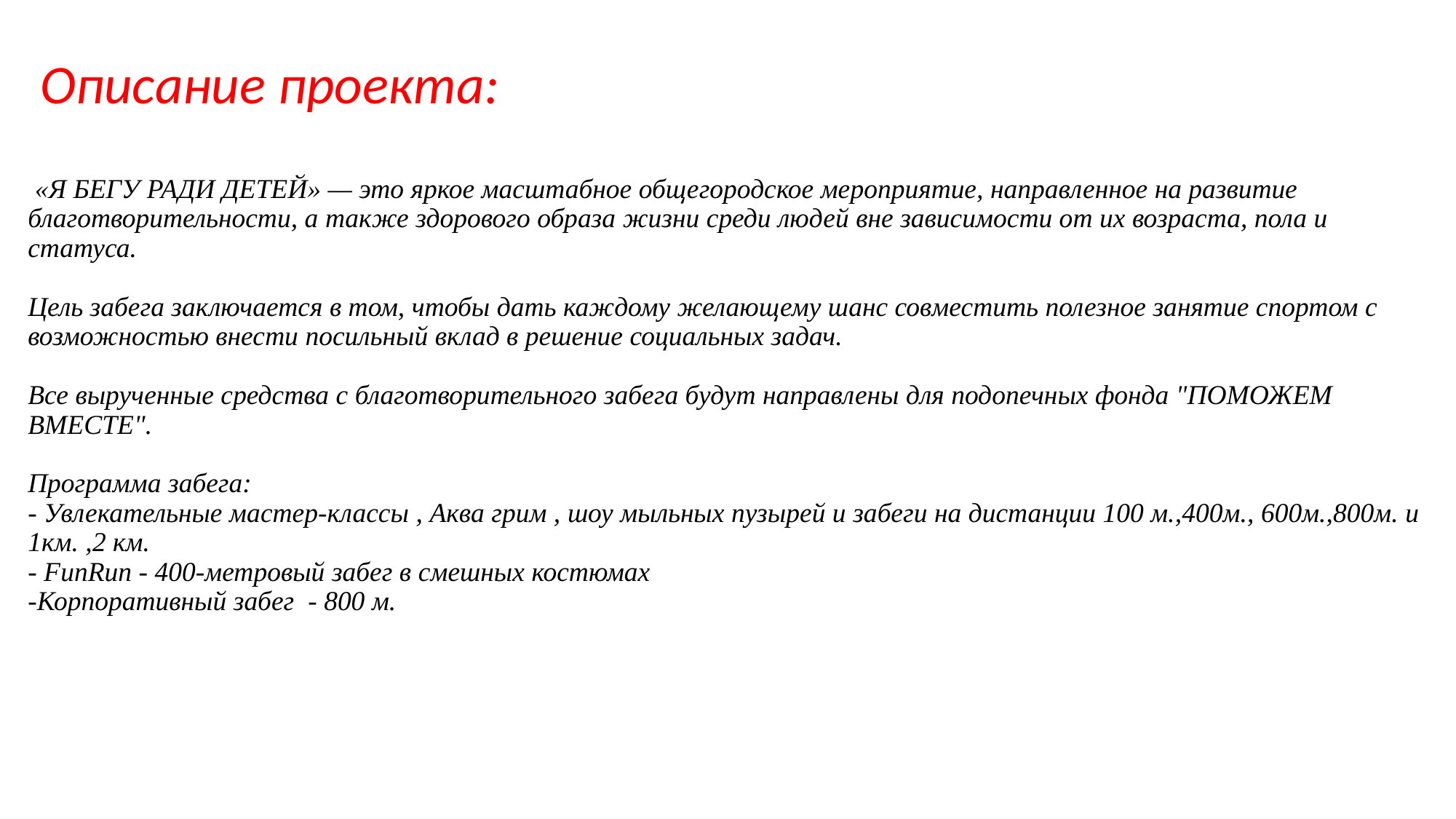

Описание проекта:

 «Я БЕГУ РАДИ ДЕТЕЙ» — это яркое масштабное общегородское мероприятие, направленное на развитие благотворительности, а также здорового образа жизни среди людей вне зависимости от их возраста, пола и статуса.

Цель забега заключается в том, чтобы дать каждому желающему шанс совместить полезное занятие спортом с возможностью внести посильный вклад в решение социальных задач.

Все вырученные средства с благотворительного забега будут направлены для подопечных фонда "ПОМОЖЕМ ВМЕСТЕ".

Программа забега:
- Увлекательные мастер-классы , Аква грим , шоу мыльных пузырей и забеги на дистанции 100 м.,400м., 600м.,800м. и 1км. ,2 км.
- FunRun - 400-метровый забег в смешных костюмах
-Корпоративный забег  - 800 м.